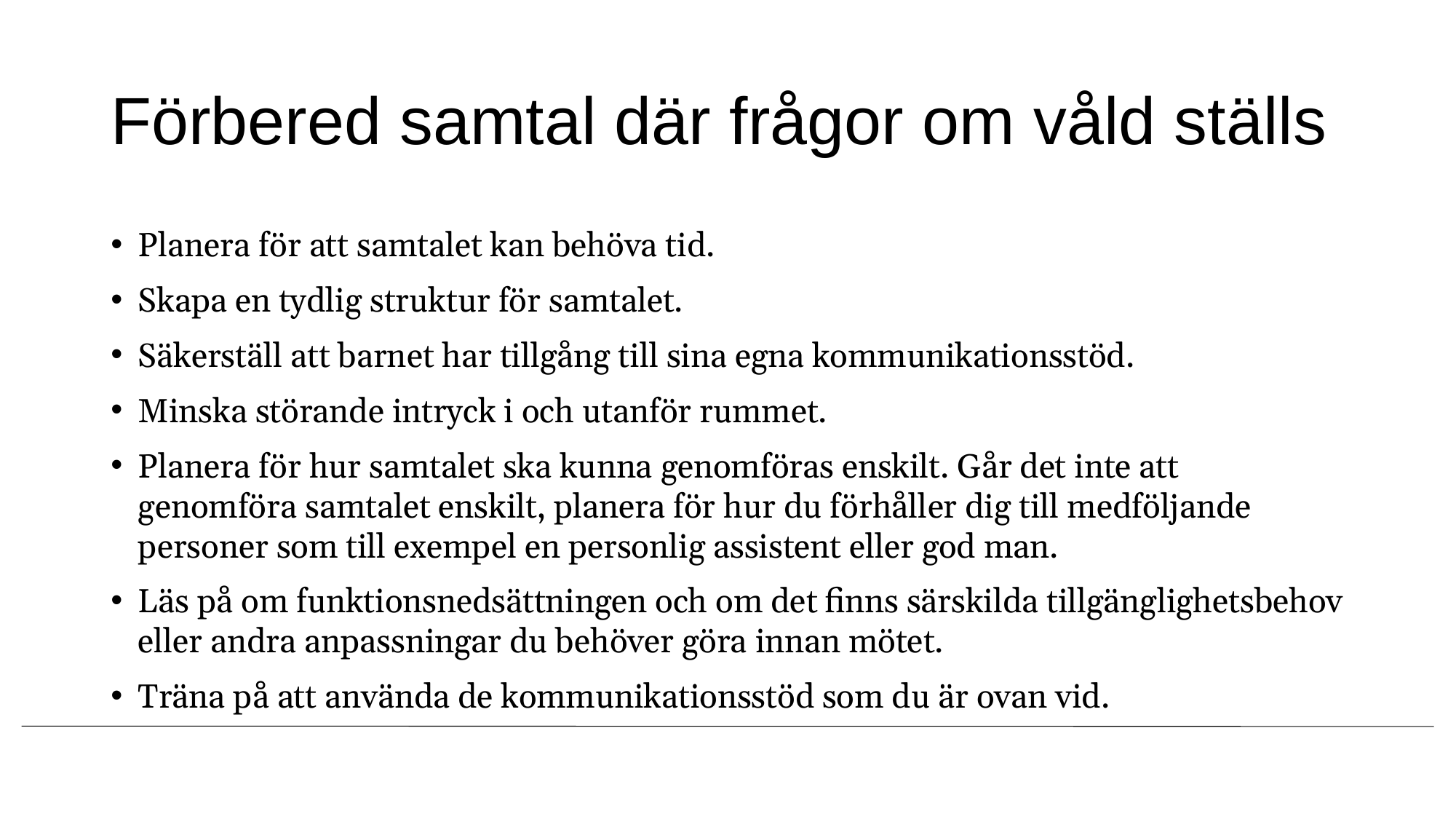

# Förbered samtal där frågor om våld ställs
Planera för att samtalet kan behöva tid.
Skapa en tydlig struktur för samtalet.
Säkerställ att barnet har tillgång till sina egna kommunikationsstöd.
Minska störande intryck i och utanför rummet.
Planera för hur samtalet ska kunna genomföras enskilt. Går det inte att genomföra samtalet enskilt, planera för hur du förhåller dig till medföljande personer som till exempel en personlig assistent eller god man.
Läs på om funktionsnedsättningen och om det finns särskilda tillgänglighetsbehov eller andra anpassningar du behöver göra innan mötet.
Träna på att använda de kommunikationsstöd som du är ovan vid.